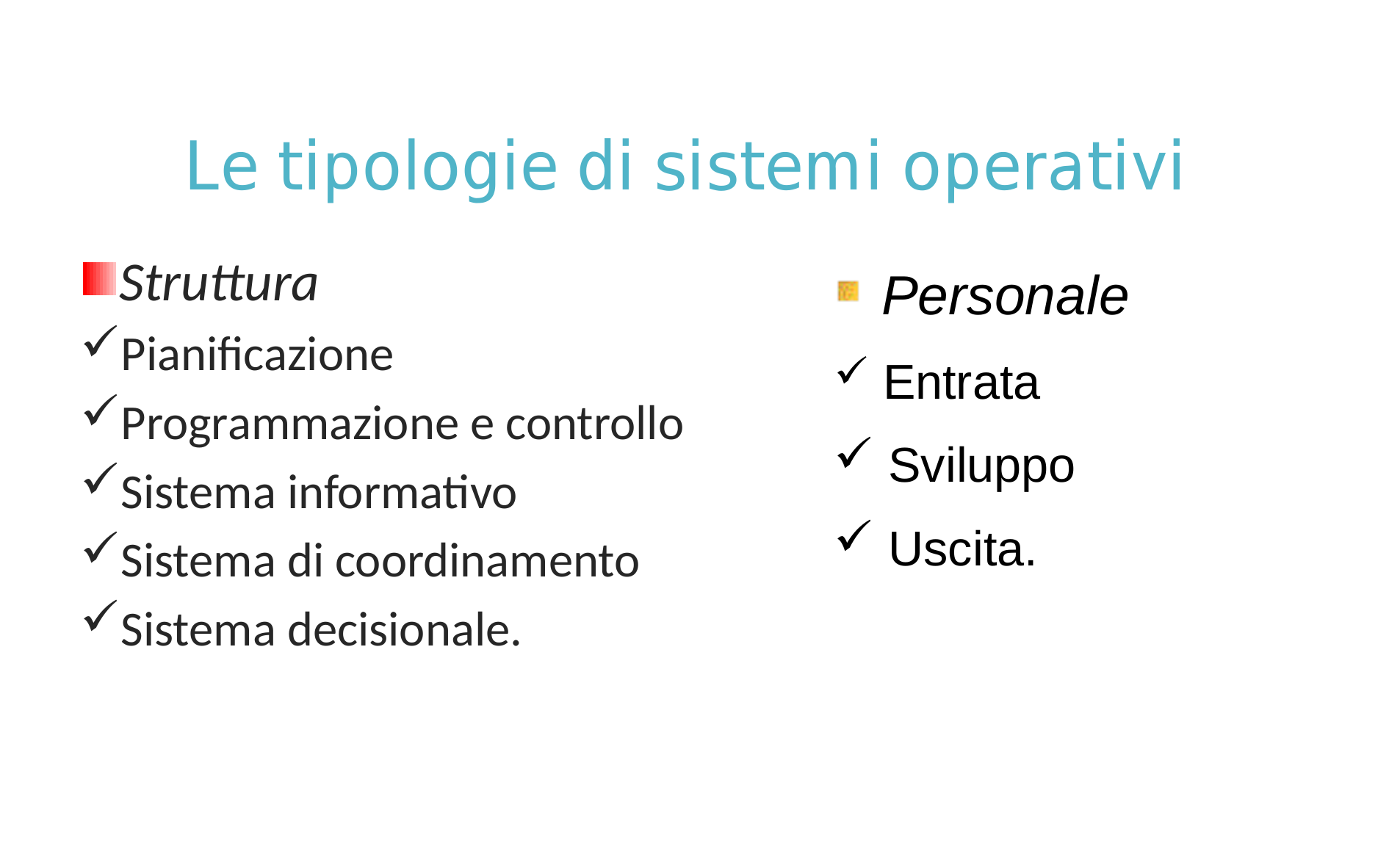

# Le tipologie di sistemi operativi
Struttura
Pianificazione
Programmazione e controllo
Sistema informativo
Sistema di coordinamento
Sistema decisionale.

 Personale
 Entrata
 Sviluppo
 Uscita.